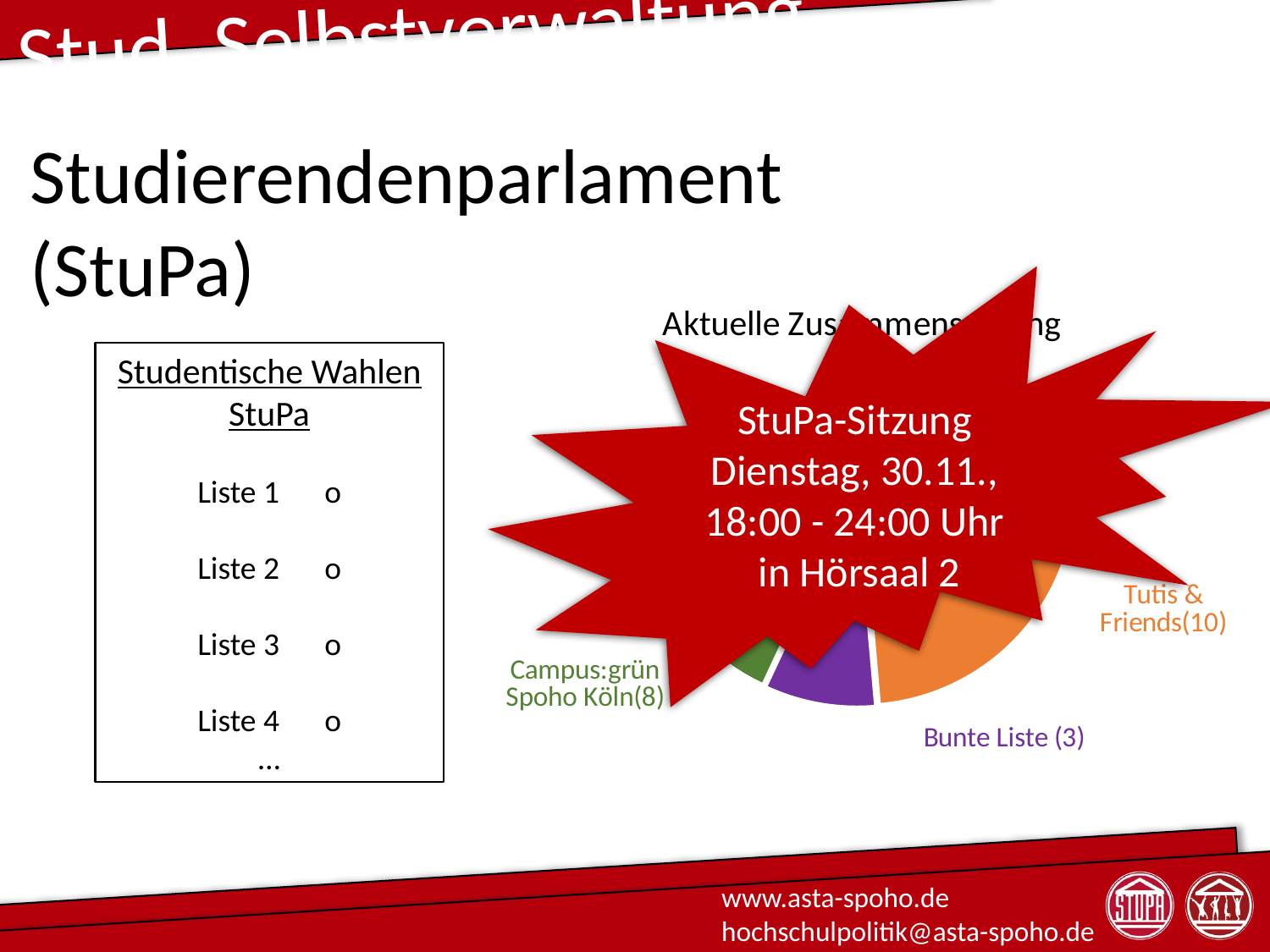

Stud. Selbstverwaltung
Studierendenparlament
(StuPa)

### Chart: Aktuelle Zusammensetzung

| Category | Verkauf |
|---|---|
| 1. Quartal | 10.0 |
| 2. Quartal | 3.0 |
| 3. Quartal | 8.0 |
| 4. Quartal | 15.0 |
StuPa-Sitzung
Dienstag, 30.11.,
18:00 - 24:00 Uhr
in Hörsaal 2
Studentische Wahlen
StuPa

Liste 1	o

Liste 2	o

Liste 3	o

Liste 4	o
…
21 Personen